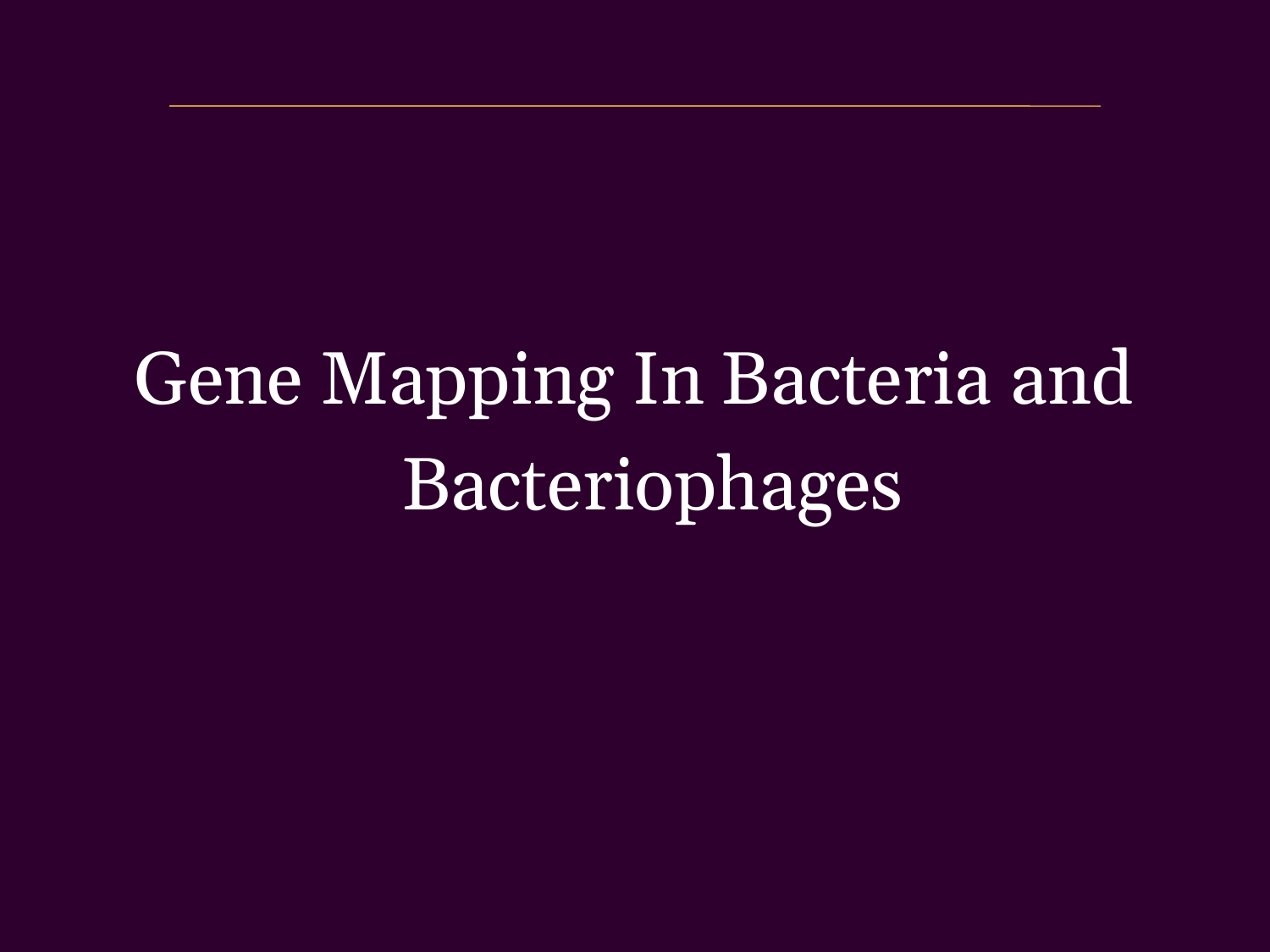

# Gene Mapping In Bacteria and  Bacteriophages